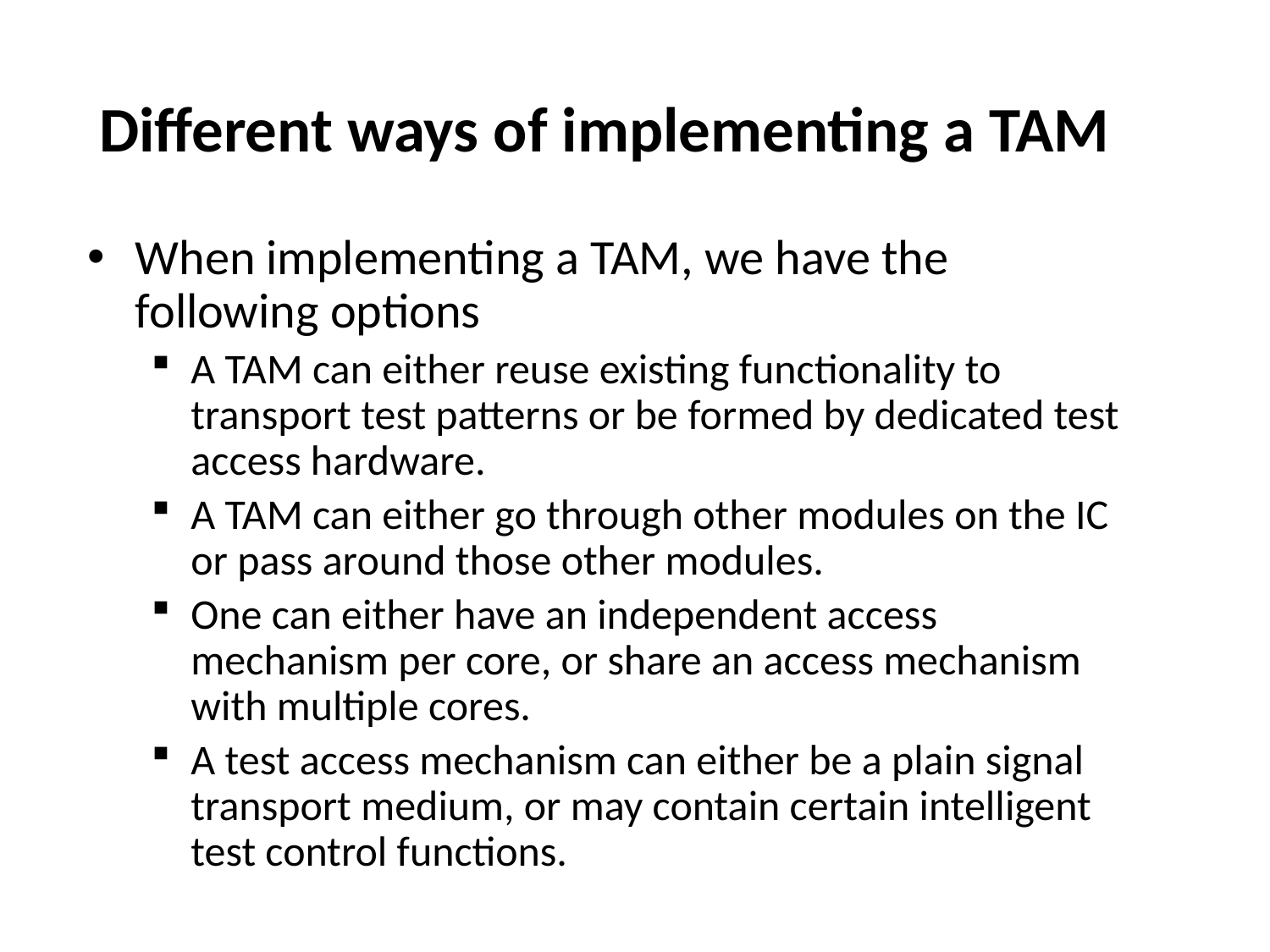

# Different ways of implementing a TAM
When implementing a TAM, we have the following options
A TAM can either reuse existing functionality to transport test patterns or be formed by dedicated test access hardware.
A TAM can either go through other modules on the IC or pass around those other modules.
One can either have an independent access mechanism per core, or share an access mechanism with multiple cores.
A test access mechanism can either be a plain signal transport medium, or may contain certain intelligent test control functions.